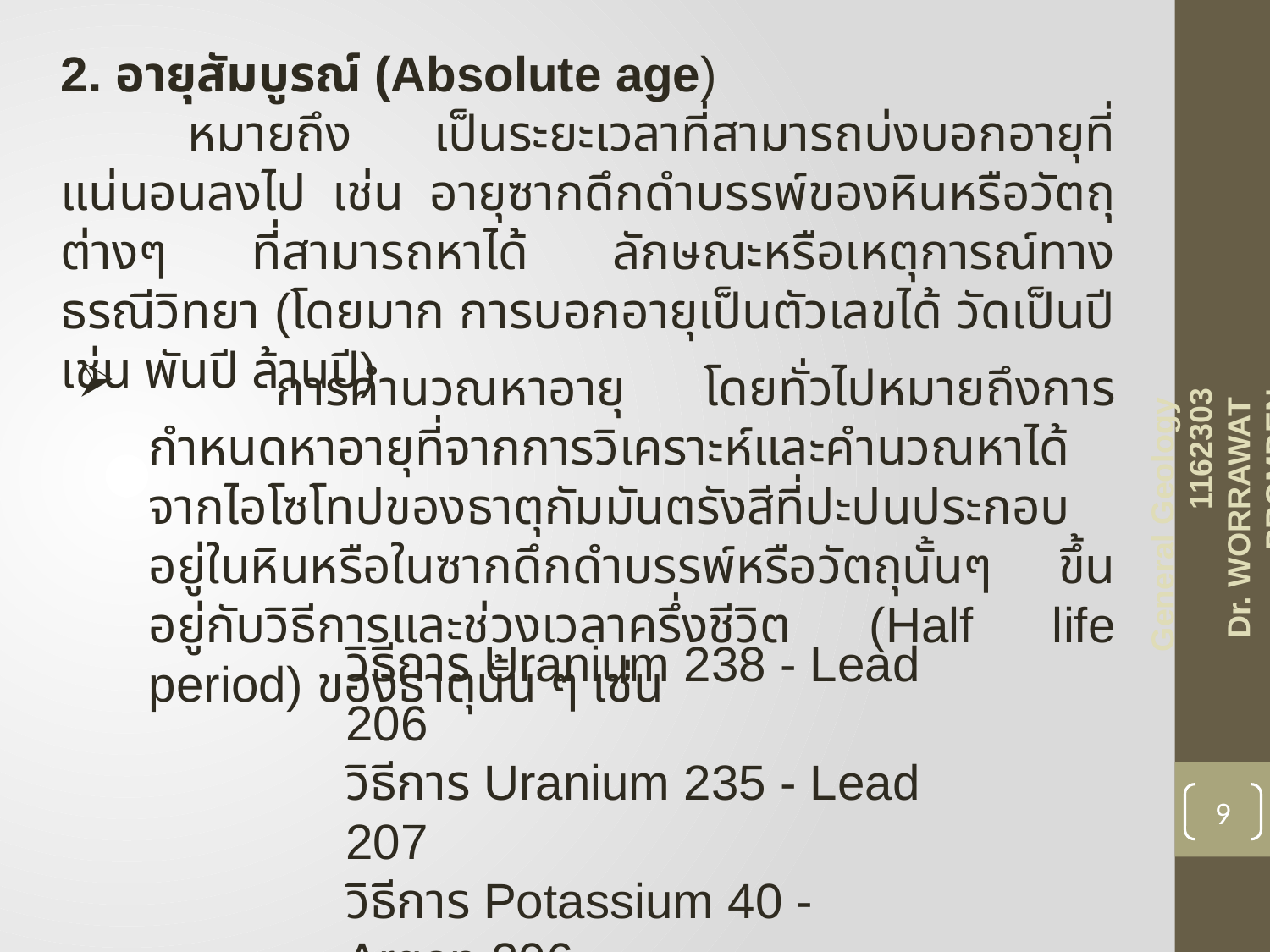

2. อายุสัมบูรณ์ (Absolute age)
	หมายถึง เป็นระยะเวลาที่สามารถบ่งบอกอายุที่แน่นอนลงไป เช่น อายุซากดึกดำบรรพ์ของหินหรือวัตถุต่างๆ ที่สามารถหาได้ ลักษณะหรือเหตุการณ์ทางธรณีวิทยา (โดยมาก การบอกอายุเป็นตัวเลขได้ วัดเป็นปี เช่น พันปี ล้านปี)

	การคำนวณหาอายุ โดยทั่วไปหมายถึงการกำหนดหาอายุที่จากการวิเคราะห์และคำนวณหาได้จากไอโซโทปของธาตุกัมมันตรังสีที่ปะปนประกอบอยู่ในหินหรือในซากดึกดำบรรพ์หรือวัตถุนั้นๆ ขึ้นอยู่กับวิธีการและช่วงเวลาครึ่งชีวิต (Half life period) ของธาตุนั้น ๆ เช่น
General Geology  1162303
Dr. WORRAWAT  PROMDEN
วิธีการ Uranium 238 - Lead 206
วิธีการ Uranium 235 - Lead 207
วิธีการ Potassium 40 - Argon 206
วิธีการ Rubidium 87- Strontium 87
วิธีการ Carbon 14 - Nitrogen 14
9